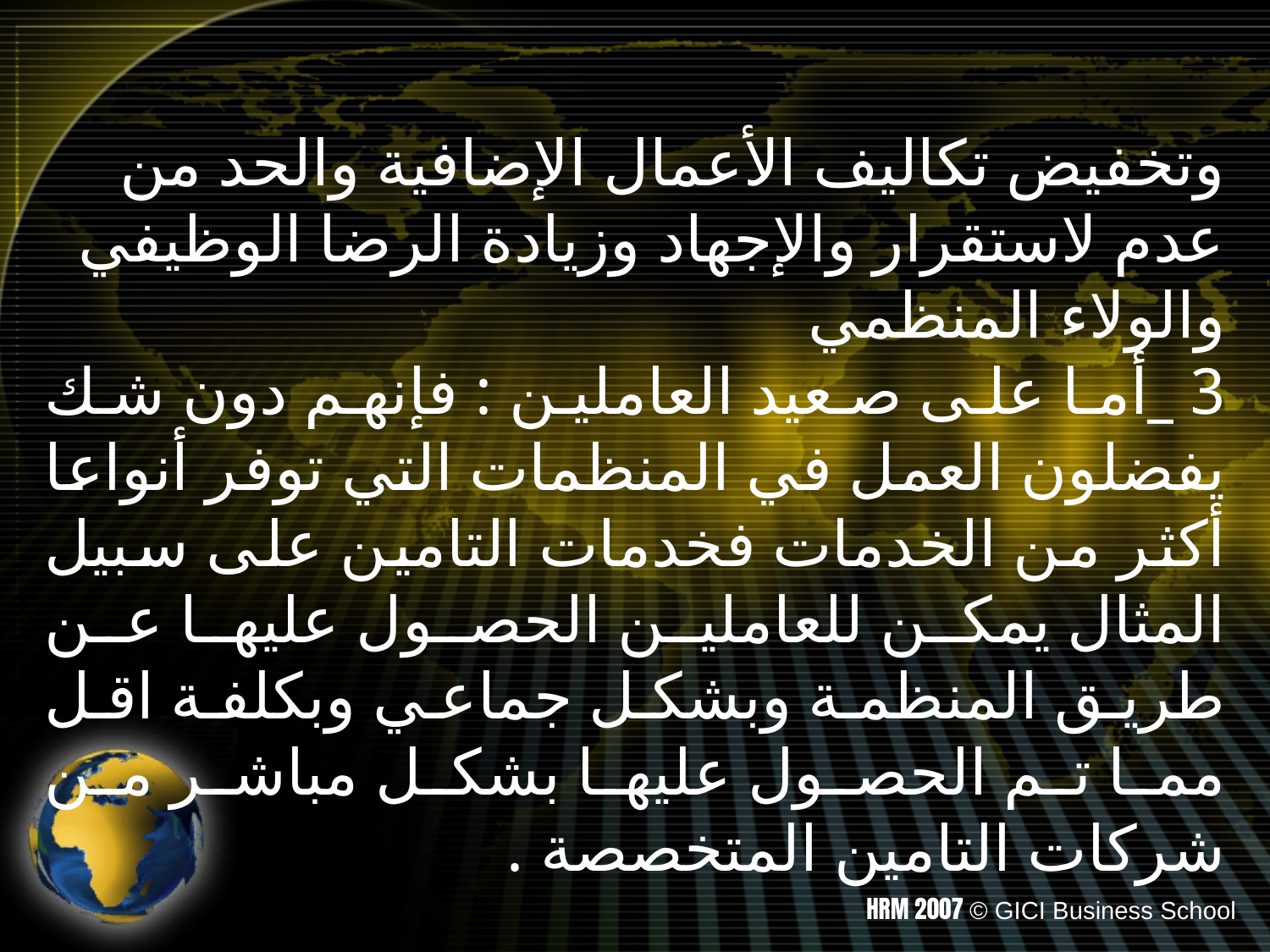

وتخفيض تكاليف الأعمال الإضافية والحد من عدم لاستقرار والإجهاد وزيادة الرضا الوظيفي والولاء المنظمي
3 _أما على صعيد العاملين : فإنهم دون شك يفضلون العمل في المنظمات التي توفر أنواعا أكثر من الخدمات فخدمات التامين على سبيل المثال يمكن للعاملين الحصول عليها عن طريق المنظمة وبشكل جماعي وبكلفة اقل مما تم الحصول عليها بشكل مباشر من شركات التامين المتخصصة .